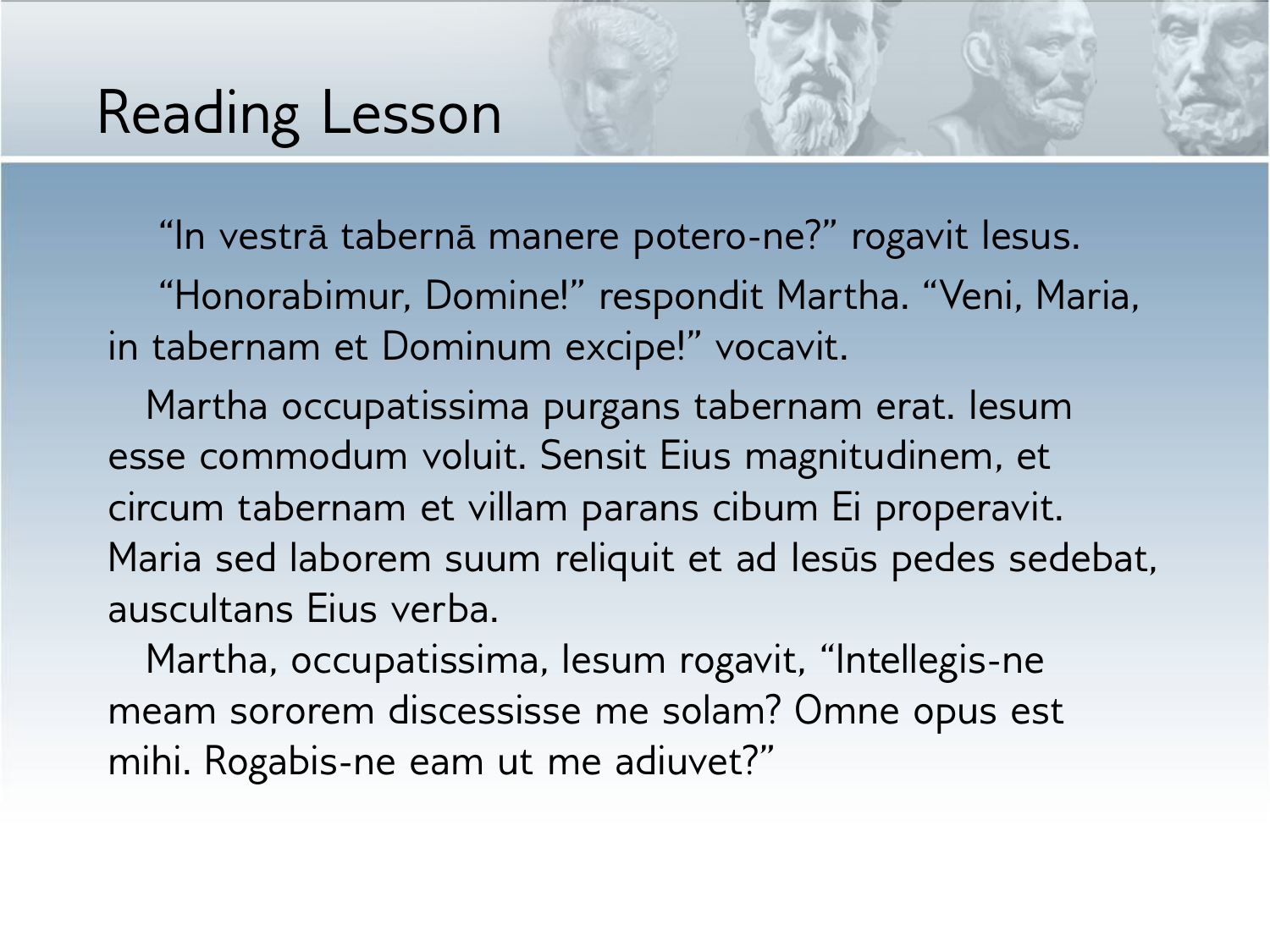

Reading Lesson
    “In vestrā tabernā manere potero-ne?” rogavit Iesus.
    “Honorabimur, Domine!” respondit Martha. “Veni, Maria, in tabernam et Dominum excipe!” vocavit.
   Martha occupatissima purgans tabernam erat. Iesum esse commodum voluit. Sensit Eius magnitudinem, et circum tabernam et villam parans cibum Ei properavit. Maria sed laborem suum reliquit et ad Iesūs pedes sedebat, auscultans Eius verba.
   Martha, occupatissima, Iesum rogavit, “Intellegis-ne meam sororem discessisse me solam? Omne opus est mihi. Rogabis-ne eam ut me adiuvet?”